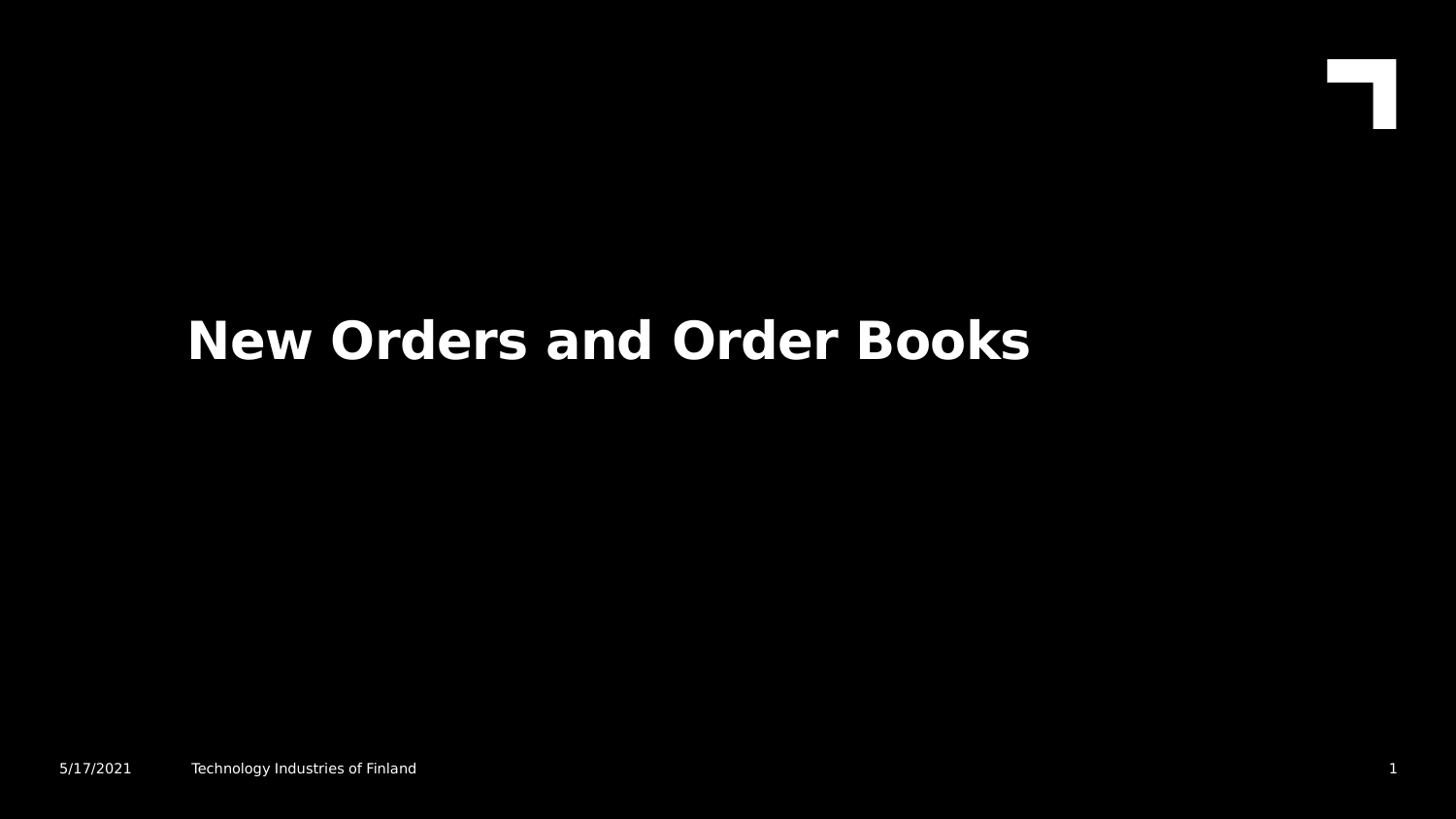

New Orders and Order Books
5/17/2021
Technology Industries of Finland
1